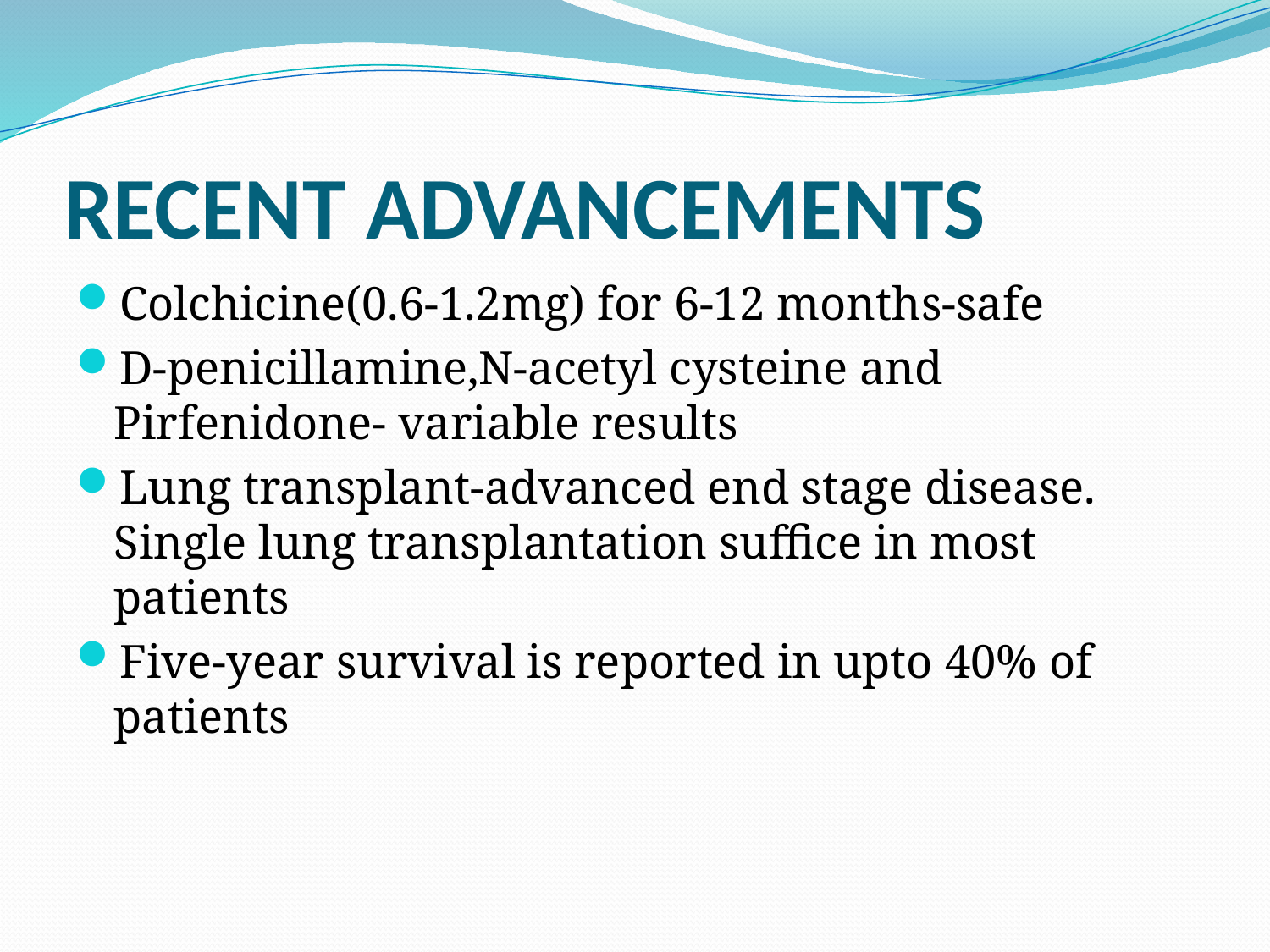

# RECENT ADVANCEMENTS
Colchicine(0.6-1.2mg) for 6-12 months-safe
D-penicillamine,N-acetyl cysteine and Pirfenidone- variable results
Lung transplant-advanced end stage disease. Single lung transplantation suffice in most patients
Five-year survival is reported in upto 40% of patients